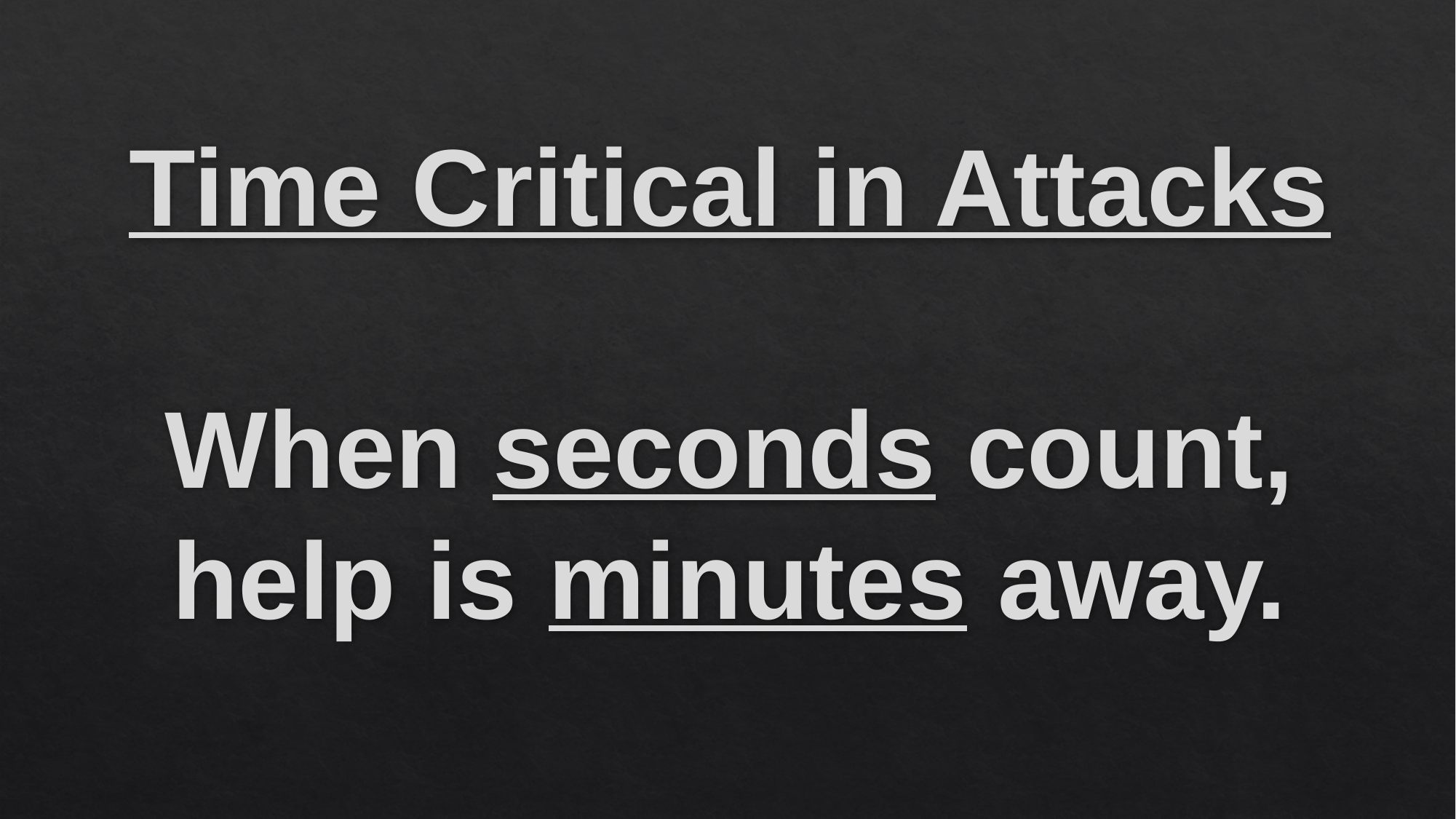

# Time Critical in Attacks When seconds count, help is minutes away.